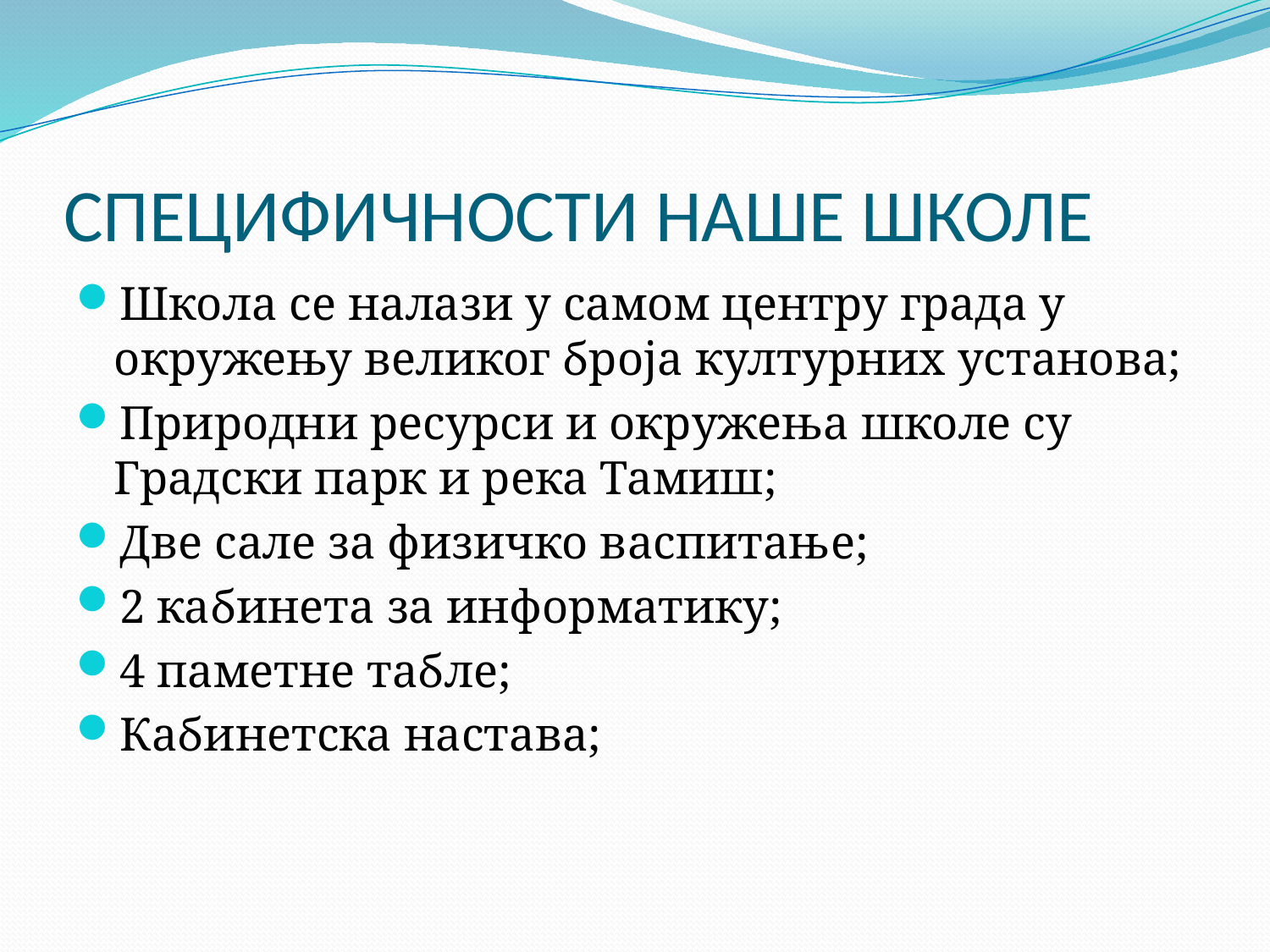

# СПЕЦИФИЧНОСТИ НАШЕ ШКОЛЕ
Школа се налази у самом центру града у окружењу великог броја културних установа;
Природни ресурси и окружења школе су Градски парк и река Тамиш;
Две сале за физичко васпитање;
2 кабинета за информатику;
4 паметне табле;
Кабинетска настава;